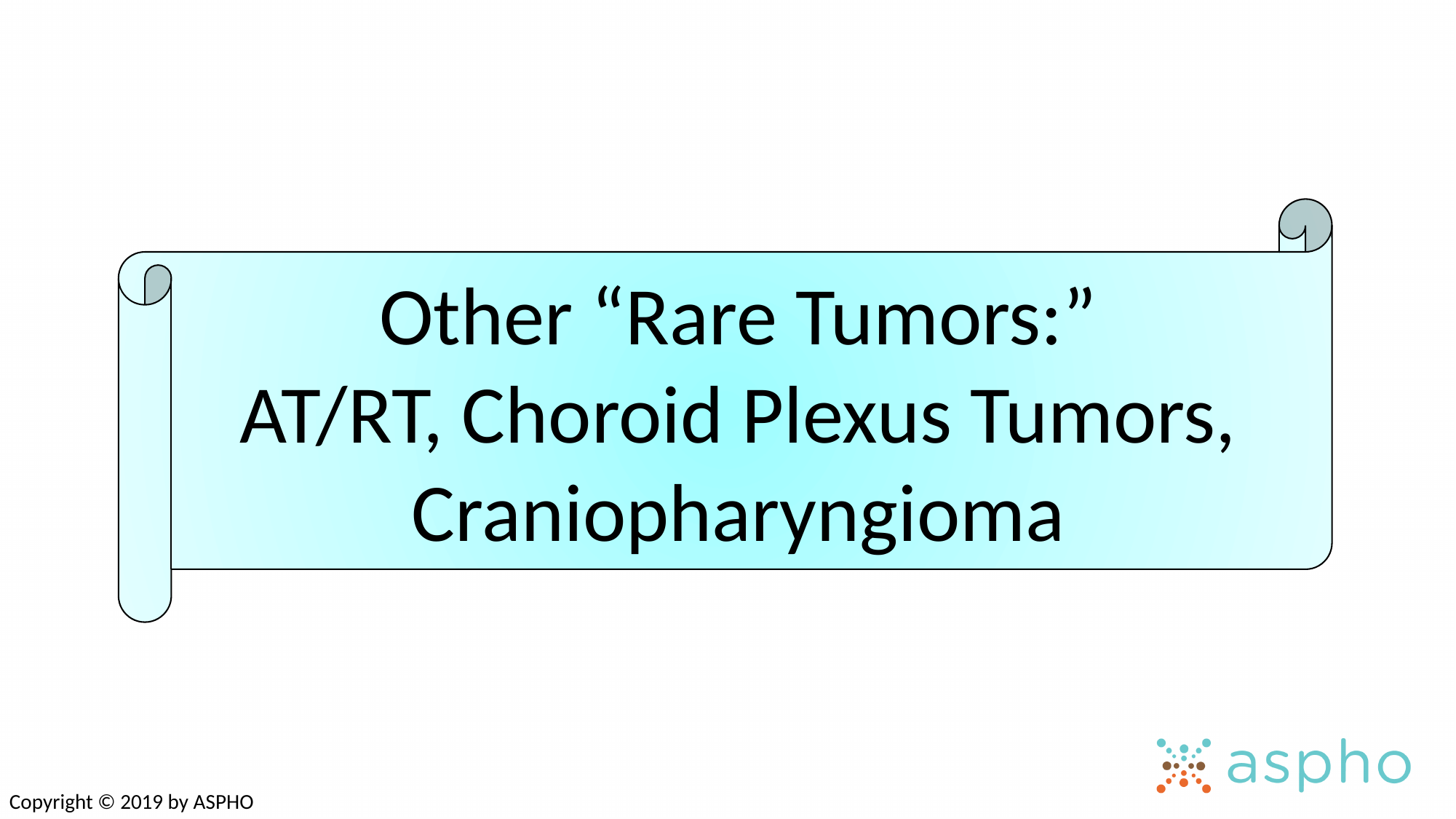

Other “Rare Tumors:”
AT/RT, Choroid Plexus Tumors, Craniopharyngioma
Copyright © 2019 by ASPHO